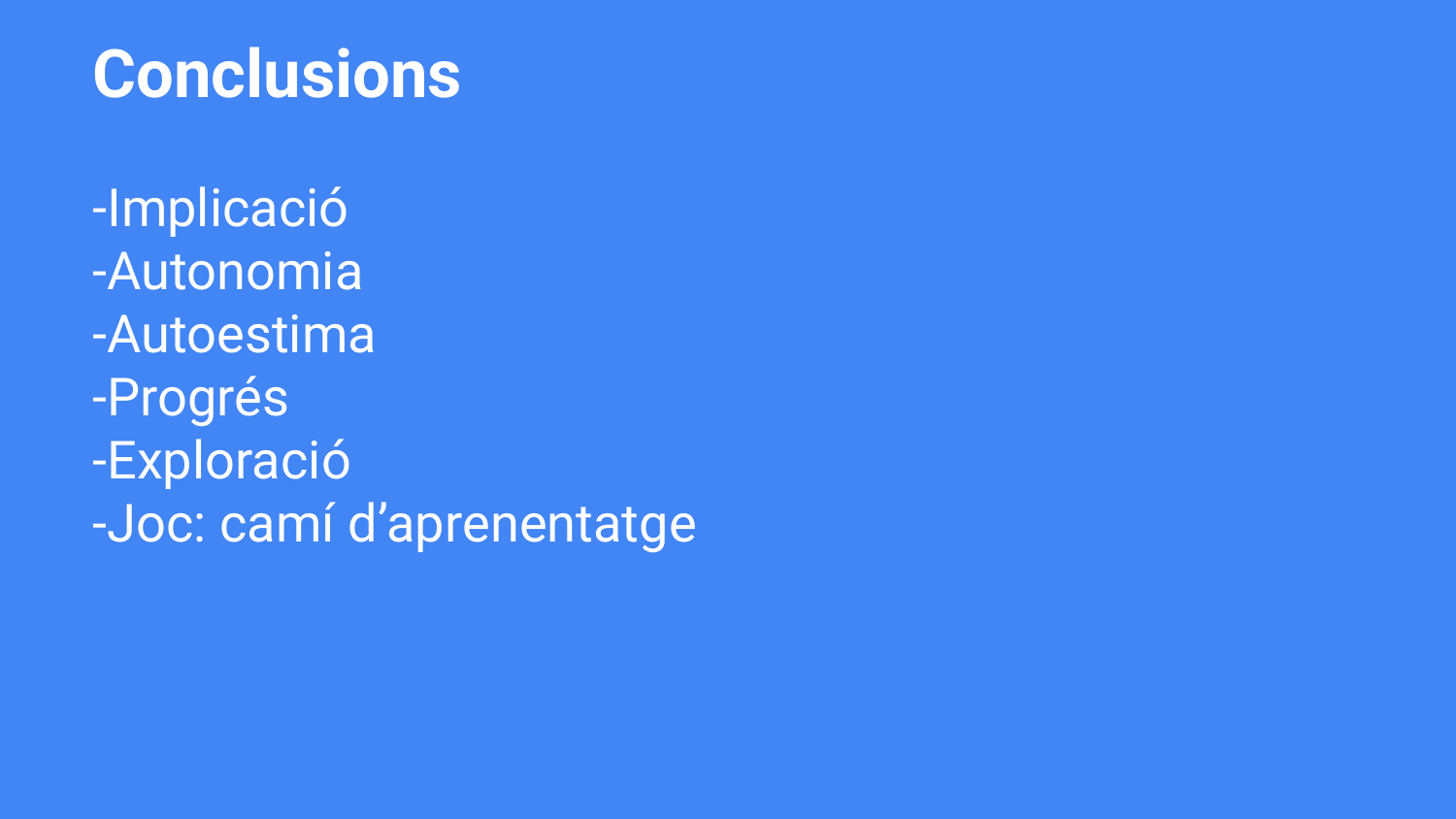

# Conclusions

-Implicació
-Autonomia
-Autoestima
-Progrés
-Exploració
-Joc: camí d’aprenentatge